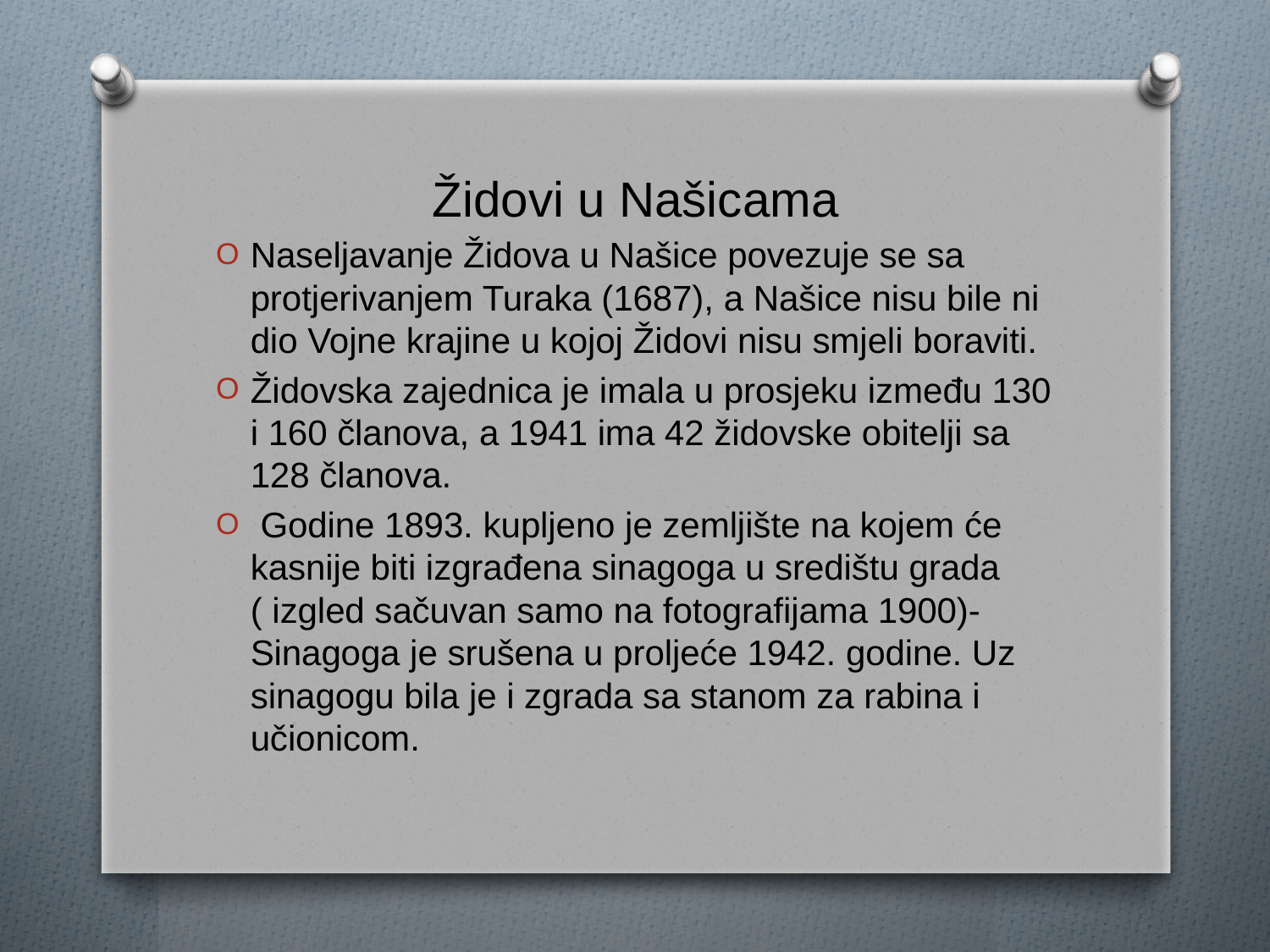

# Židovi u Našicama
Naseljavanje Židova u Našice povezuje se sa protjerivanjem Turaka (1687), a Našice nisu bile ni dio Vojne krajine u kojoj Židovi nisu smjeli boraviti.
Židovska zajednica je imala u prosjeku između 130 i 160 članova, a 1941 ima 42 židovske obitelji sa 128 članova.
 Godine 1893. kupljeno je zemljište na kojem će kasnije biti izgrađena sinagoga u središtu grada ( izgled sačuvan samo na fotografijama 1900)- Sinagoga je srušena u proljeće 1942. godine. Uz sinagogu bila je i zgrada sa stanom za rabina i učionicom.